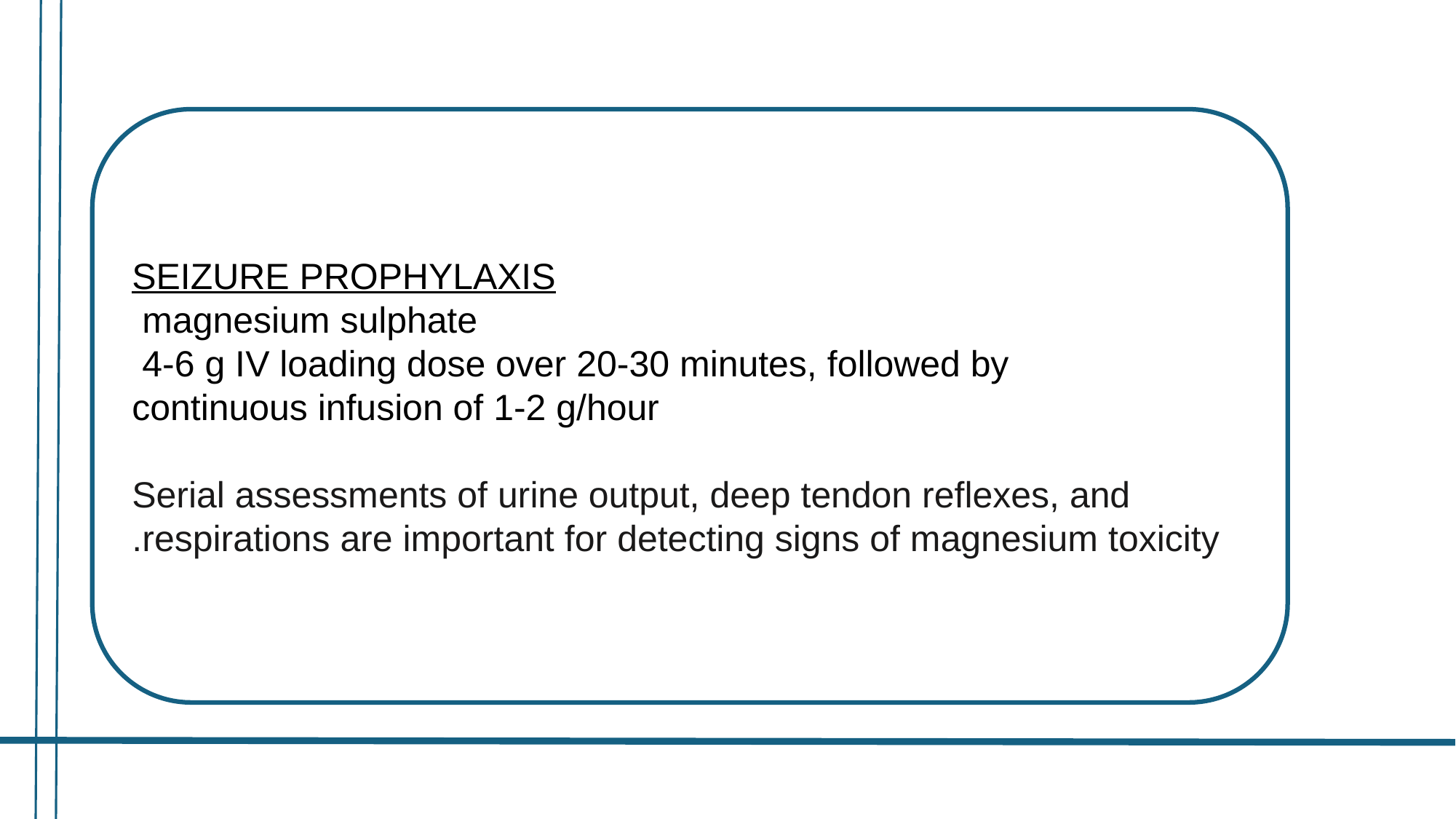

SEIZURE PROPHYLAXIS
 magnesium sulphate
 4-6 g IV loading dose over 20-30 minutes, followed by
continuous infusion of 1-2 g/hour
Serial assessments of urine output, deep tendon reflexes, and respirations are important for detecting signs of magnesium toxicity.